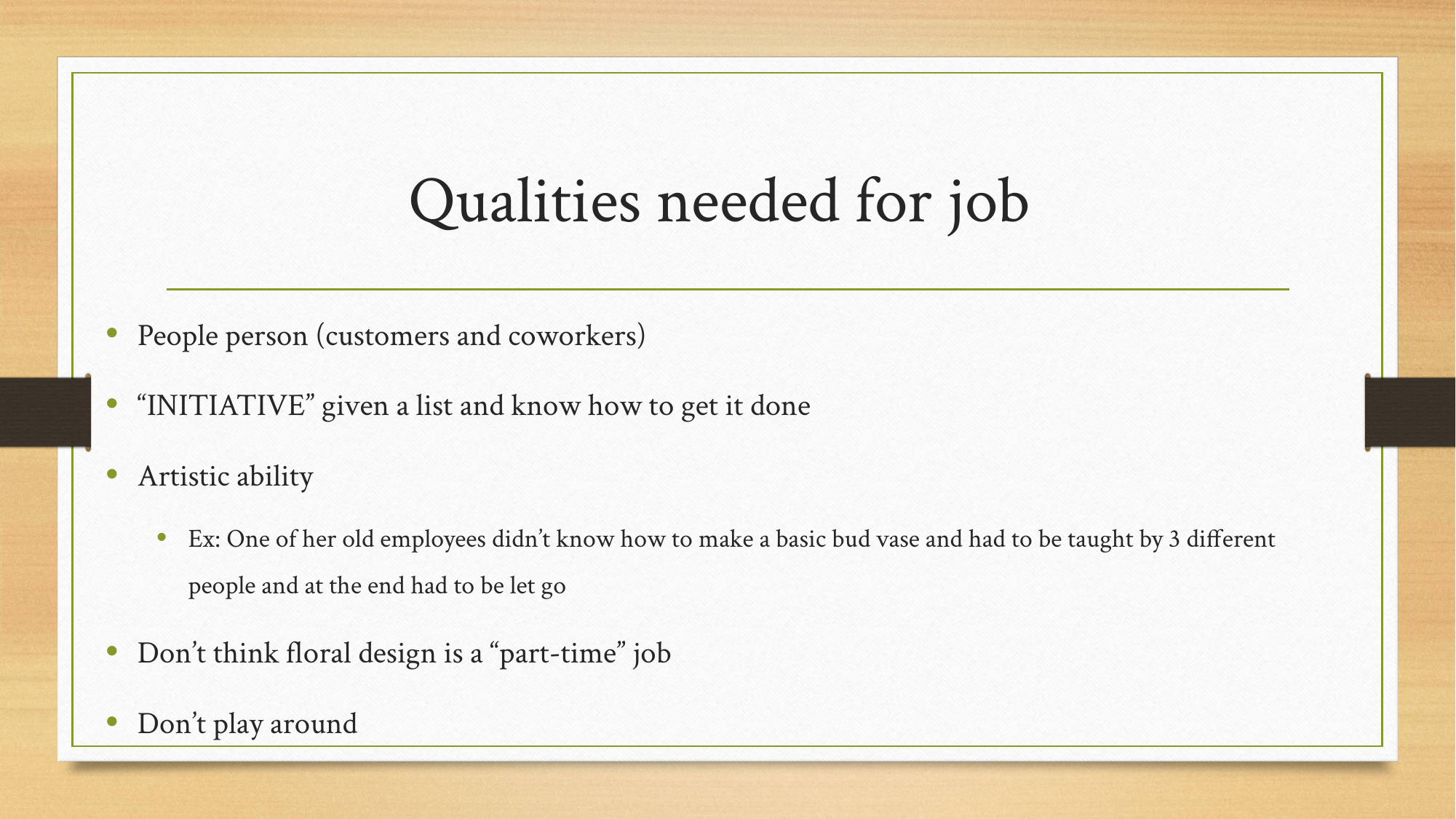

# Qualities needed for job
People person (customers and coworkers)
“INITIATIVE” given a list and know how to get it done
Artistic ability
Ex: One of her old employees didn’t know how to make a basic bud vase and had to be taught by 3 different people and at the end had to be let go
Don’t think floral design is a “part-time” job
Don’t play around